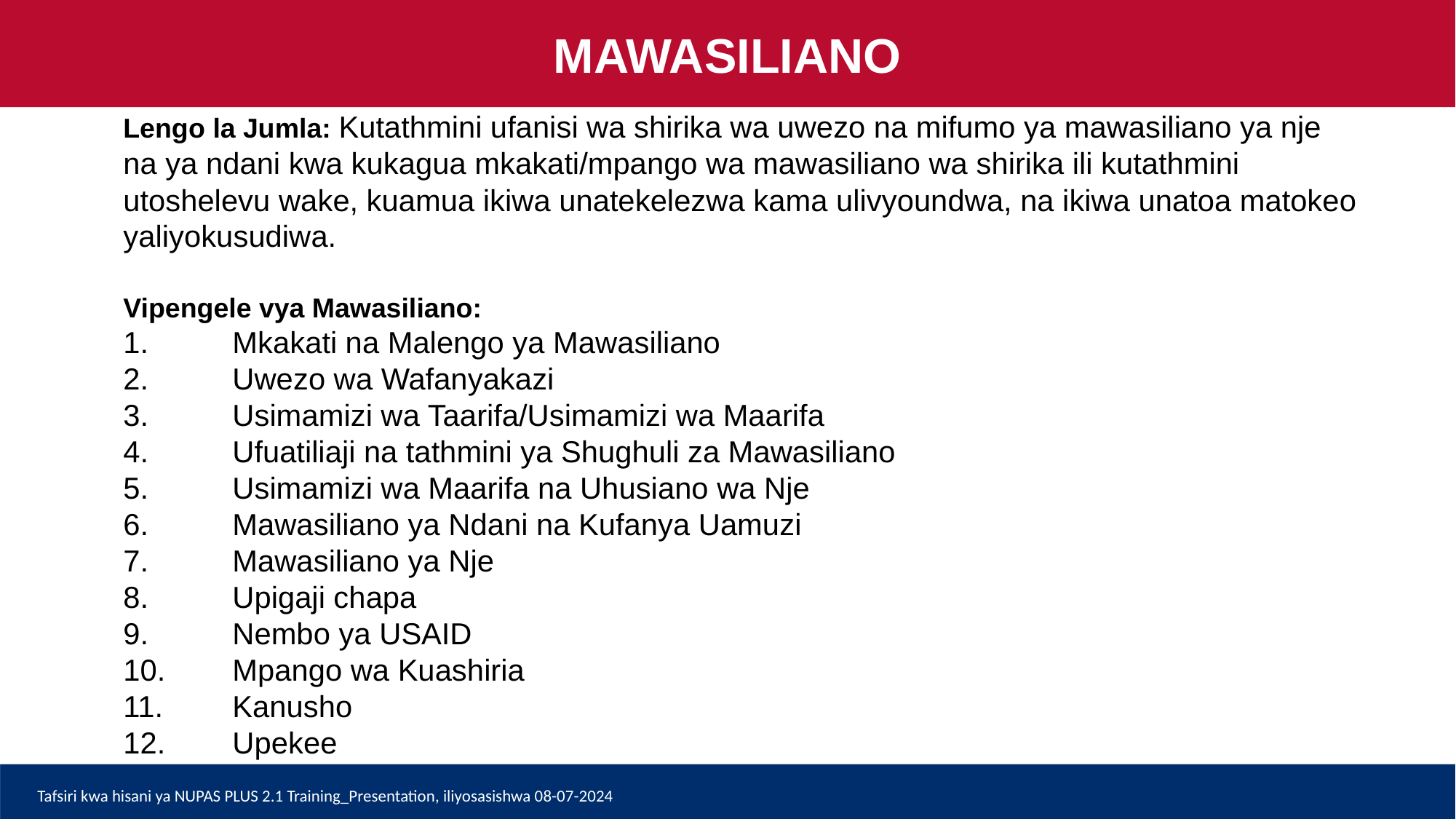

MAWASILIANO
# Lengo la Jumla: Kutathmini ufanisi wa shirika wa uwezo na mifumo ya mawasiliano ya nje na ya ndani kwa kukagua mkakati/mpango wa mawasiliano wa shirika ili kutathmini utoshelevu wake, kuamua ikiwa unatekelezwa kama ulivyoundwa, na ikiwa unatoa matokeo yaliyokusudiwa. Vipengele vya Mawasiliano: 1. 	Mkakati na Malengo ya Mawasiliano 2.	Uwezo wa Wafanyakazi 3.	Usimamizi wa Taarifa/Usimamizi wa Maarifa 4.	Ufuatiliaji na tathmini ya Shughuli za Mawasiliano 5.	Usimamizi wa Maarifa na Uhusiano wa Nje 6.	Mawasiliano ya Ndani na Kufanya Uamuzi 7.	Mawasiliano ya Nje 8.	Upigaji chapa 9.	Nembo ya USAID 10.	Mpango wa Kuashiria 11.	Kanusho 12.	Upekee
Tafsiri kwa hisani ya NUPAS PLUS 2.1 Training_Presentation, iliyosasishwa 08-07-2024